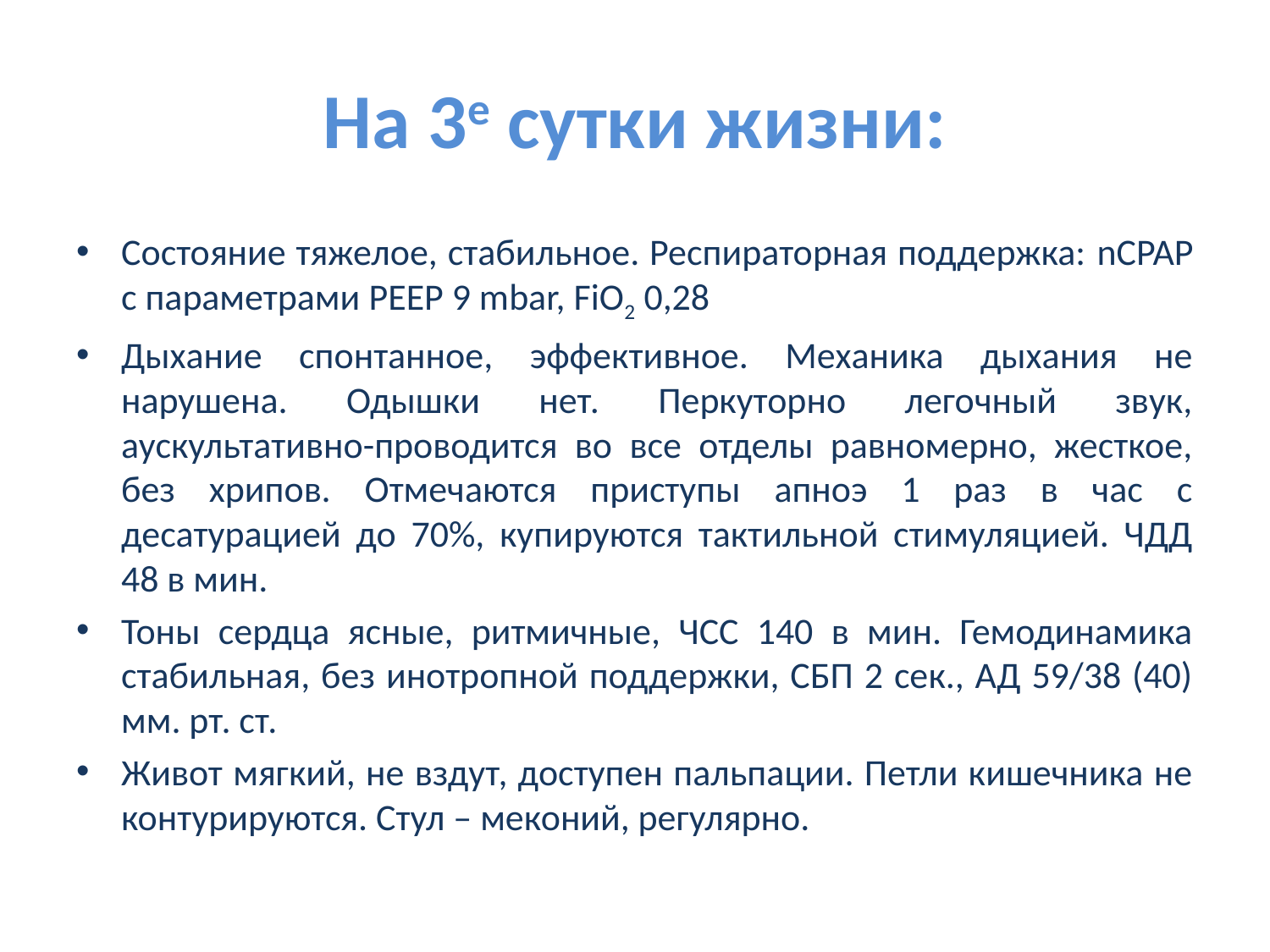

# На 3е сутки жизни:
Состояние тяжелое, стабильное. Респираторная поддержка: nCPAP с параметрами PEEP 9 mbar, FiO2 0,28
Дыхание спонтанное, эффективное. Механика дыхания не нарушена. Одышки нет. Перкуторно легочный звук, аускультативно-проводится во все отделы равномерно, жесткое, без хрипов. Отмечаются приступы апноэ 1 раз в час с десатурацией до 70%, купируются тактильной стимуляцией. ЧДД 48 в мин.
Тоны сердца ясные, ритмичные, ЧСС 140 в мин. Гемодинамика стабильная, без инотропной поддержки, СБП 2 сек., АД 59/38 (40) мм. рт. ст.
Живот мягкий, не вздут, доступен пальпации. Петли кишечника не контурируются. Стул – меконий, регулярно.